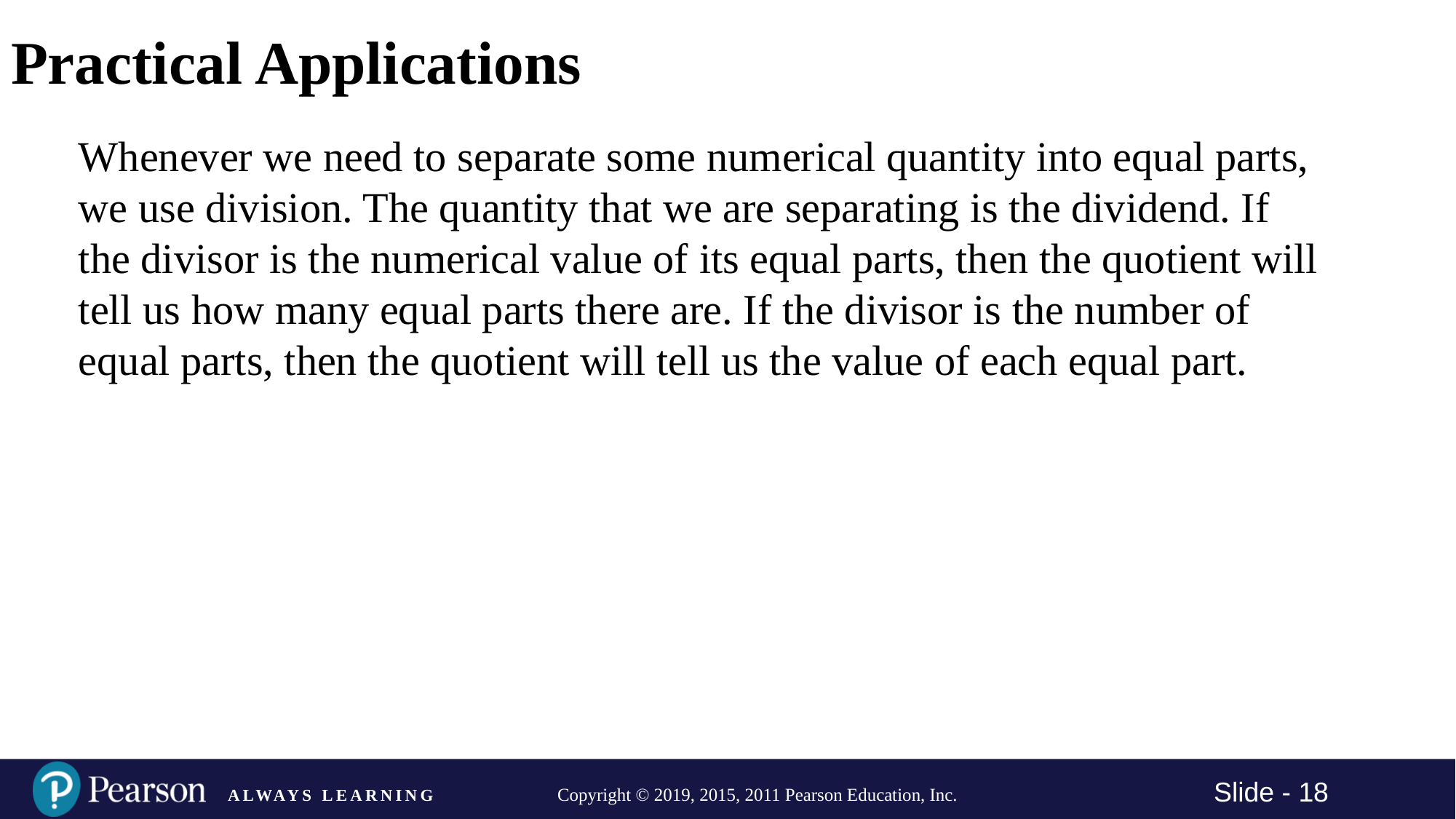

# Practical Applications
Whenever we need to separate some numerical quantity into equal parts, we use division. The quantity that we are separating is the dividend. If the divisor is the numerical value of its equal parts, then the quotient will tell us how many equal parts there are. If the divisor is the number of equal parts, then the quotient will tell us the value of each equal part.